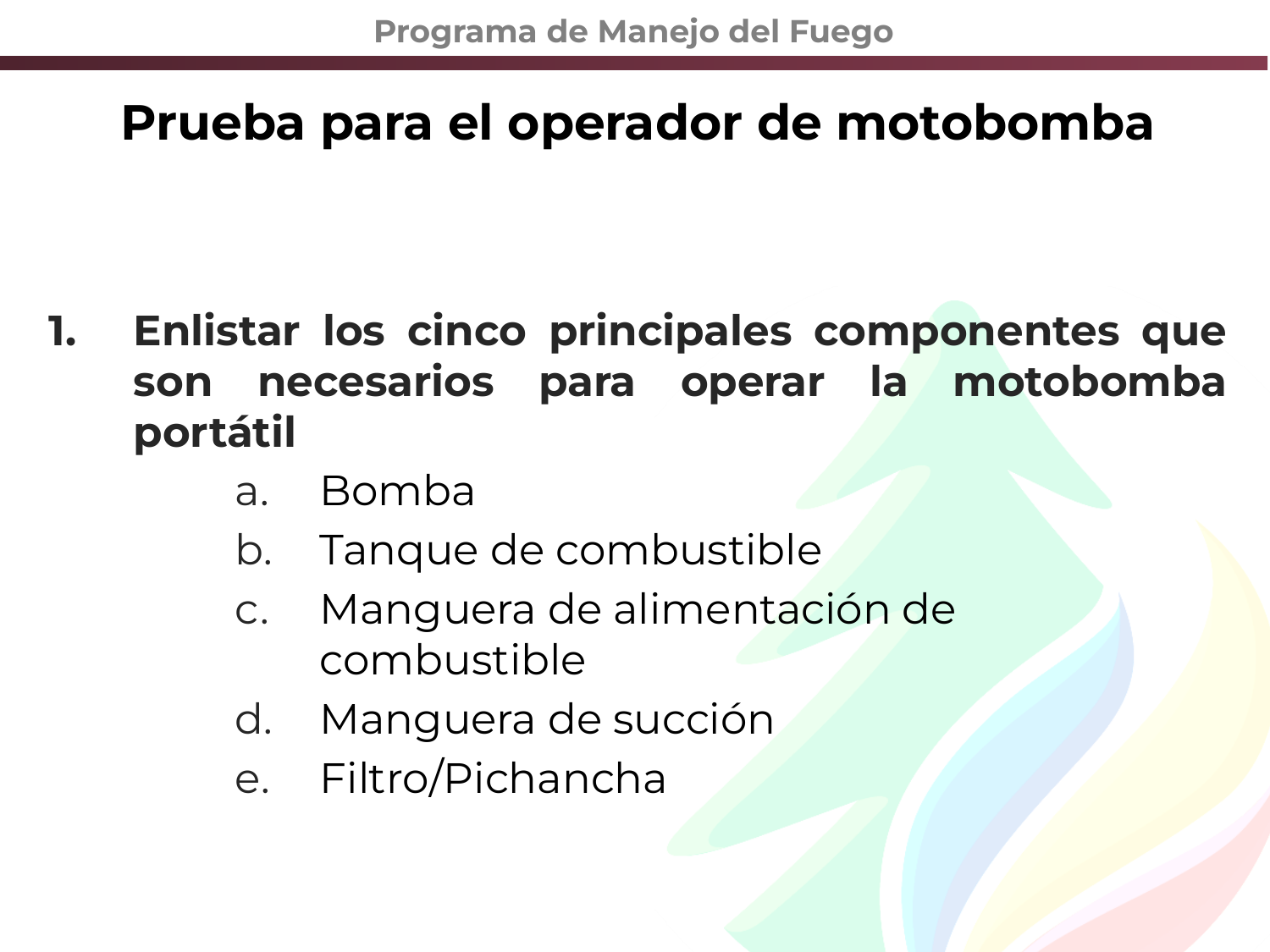

# Prueba para el operador de motobomba
Enlistar los cinco principales componentes que son necesarios para operar la motobomba portátil
Bomba
Tanque de combustible
Manguera de alimentación de combustible
Manguera de succión
Filtro/Pichancha